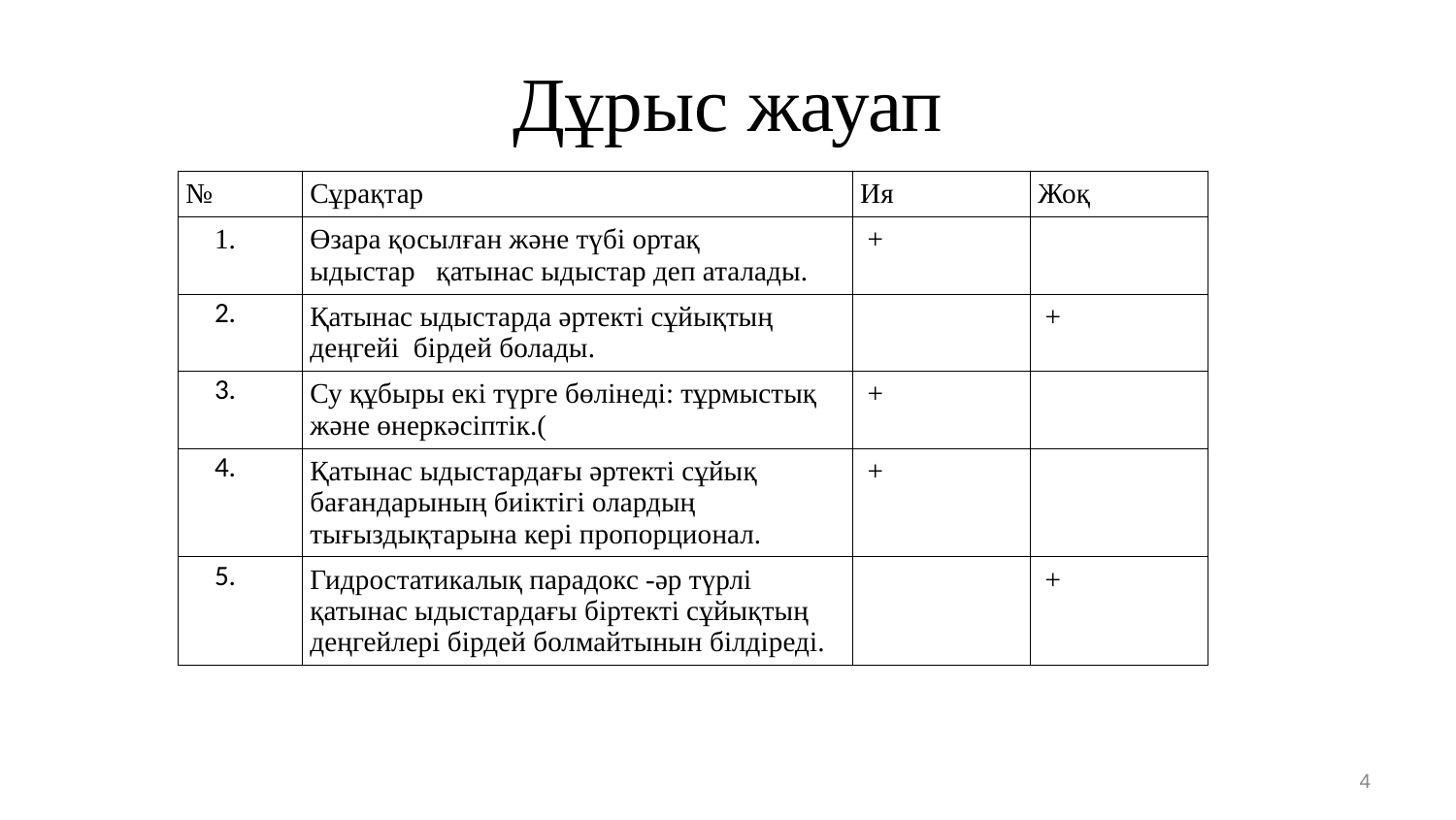

# Дұрыс жауап
| № | Сұрақтар | Ия | Жоқ |
| --- | --- | --- | --- |
|  | Өзара қосылған және түбі ортақ ыдыстар   қатынас ыдыстар деп аталады. | + |  |
|  | Қатынас ыдыстарда әртекті сұйықтың деңгейі  бірдей болады. |  | + |
|  | Су құбыры екі түрге бөлінеді: тұрмыстық және өнеркәсіптік.( | + |  |
|  | Қатынас ыдыстардағы әртекті сұйық бағандарының биіктігі олардың тығыздықтарына кері пропорционал. | + |  |
|  | Гидростатикалық парадокс -әр түрлі қатынас ыдыстардағы біртекті сұйықтың деңгейлері бірдей болмайтынын білдіреді. |  | + |
4